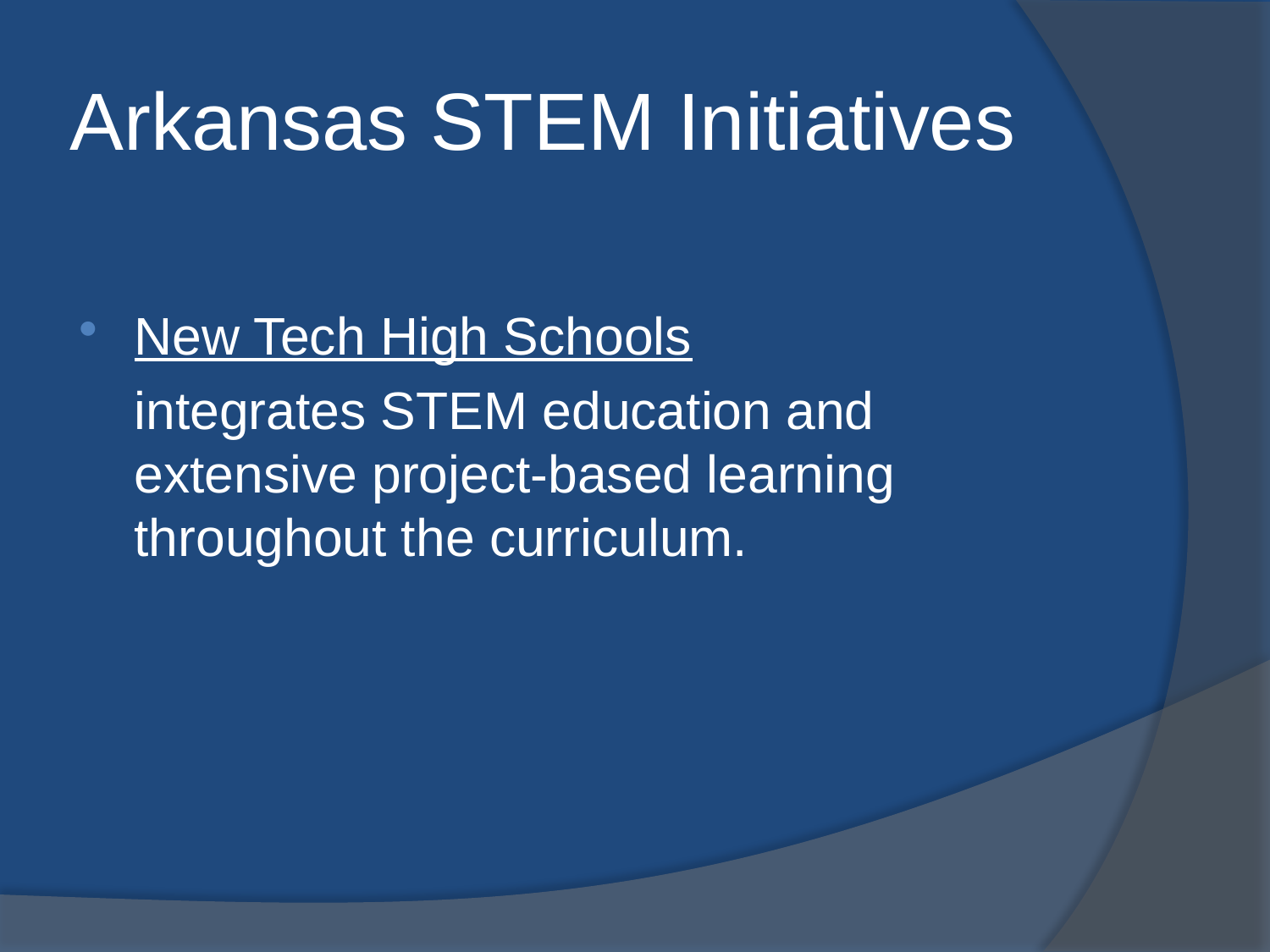

# Arkansas STEM Initiatives

New Tech High Schools
	integrates STEM education and extensive project-based learning throughout the curriculum.